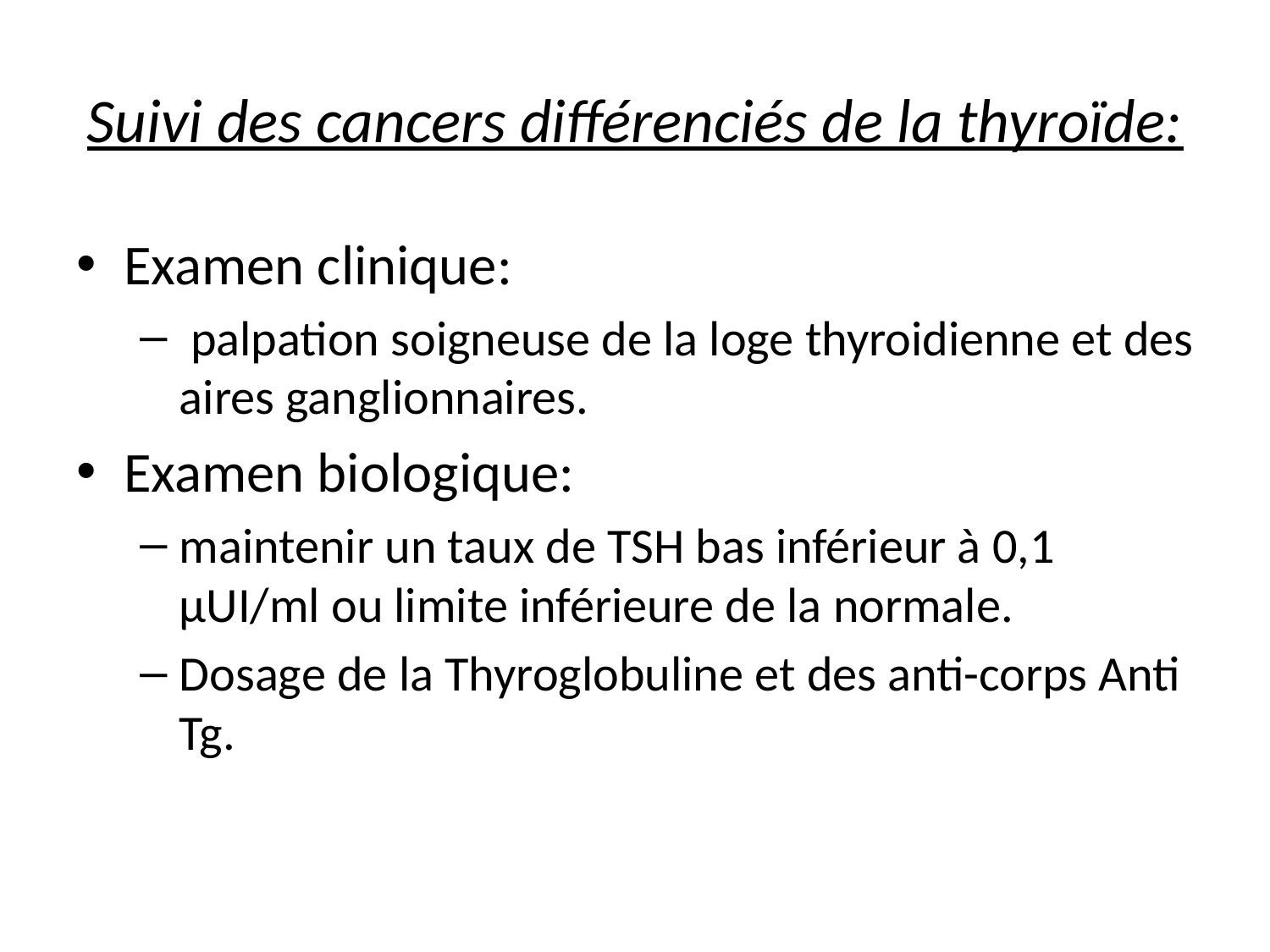

# Suivi des cancers différenciés de la thyroïde:
Examen clinique:
 palpation soigneuse de la loge thyroidienne et des aires ganglionnaires.
Examen biologique:
maintenir un taux de TSH bas inférieur à 0,1 µUI/ml ou limite inférieure de la normale.
Dosage de la Thyroglobuline et des anti-corps Anti Tg.